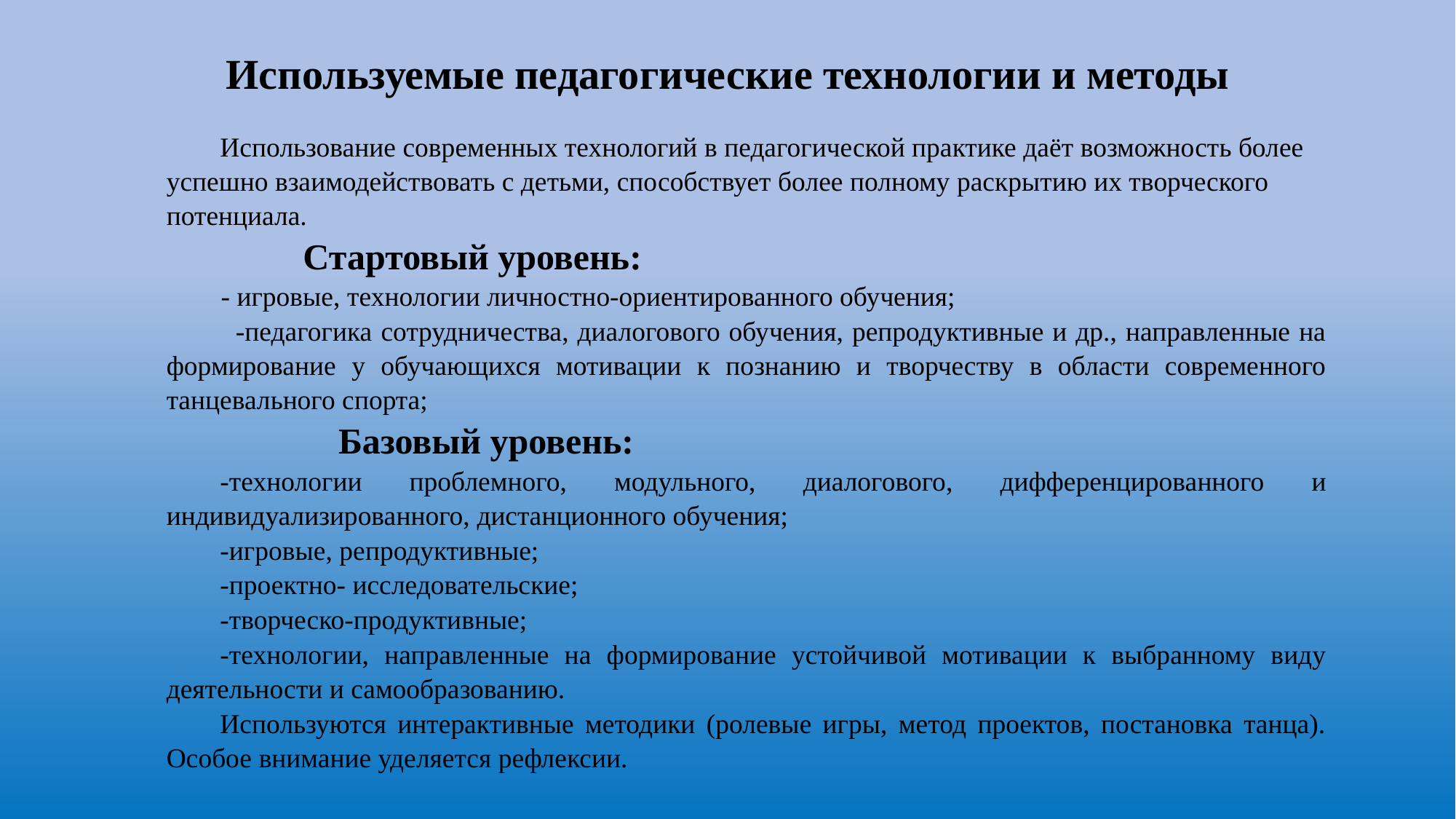

# Используемые педагогические технологии и методы
Использование современных технологий в педагогической практике даёт возможность более успешно взаимодействовать с детьми, способствует более полному раскрытию их творческого потенциала.
            Стартовый уровень:
        - игровые, технологии личностно-ориентированного обучения;
        -педагогика сотрудничества, диалогового обучения, репродуктивные и др., направленные на формирование у обучающихся мотивации к познанию и творчеству в области современного танцевального спорта;
             Базовый уровень:
-технологии проблемного, модульного, диалогового, дифференцированного и индивидуализированного, дистанционного обучения;
-игровые, репродуктивные;
-проектно- исследовательские;
-творческо-продуктивные;
-технологии, направленные на формирование устойчивой мотивации к выбранному виду деятельности и самообразованию.
Используются интерактивные методики (ролевые игры, метод проектов, постановка танца). Особое внимание уделяется рефлексии.